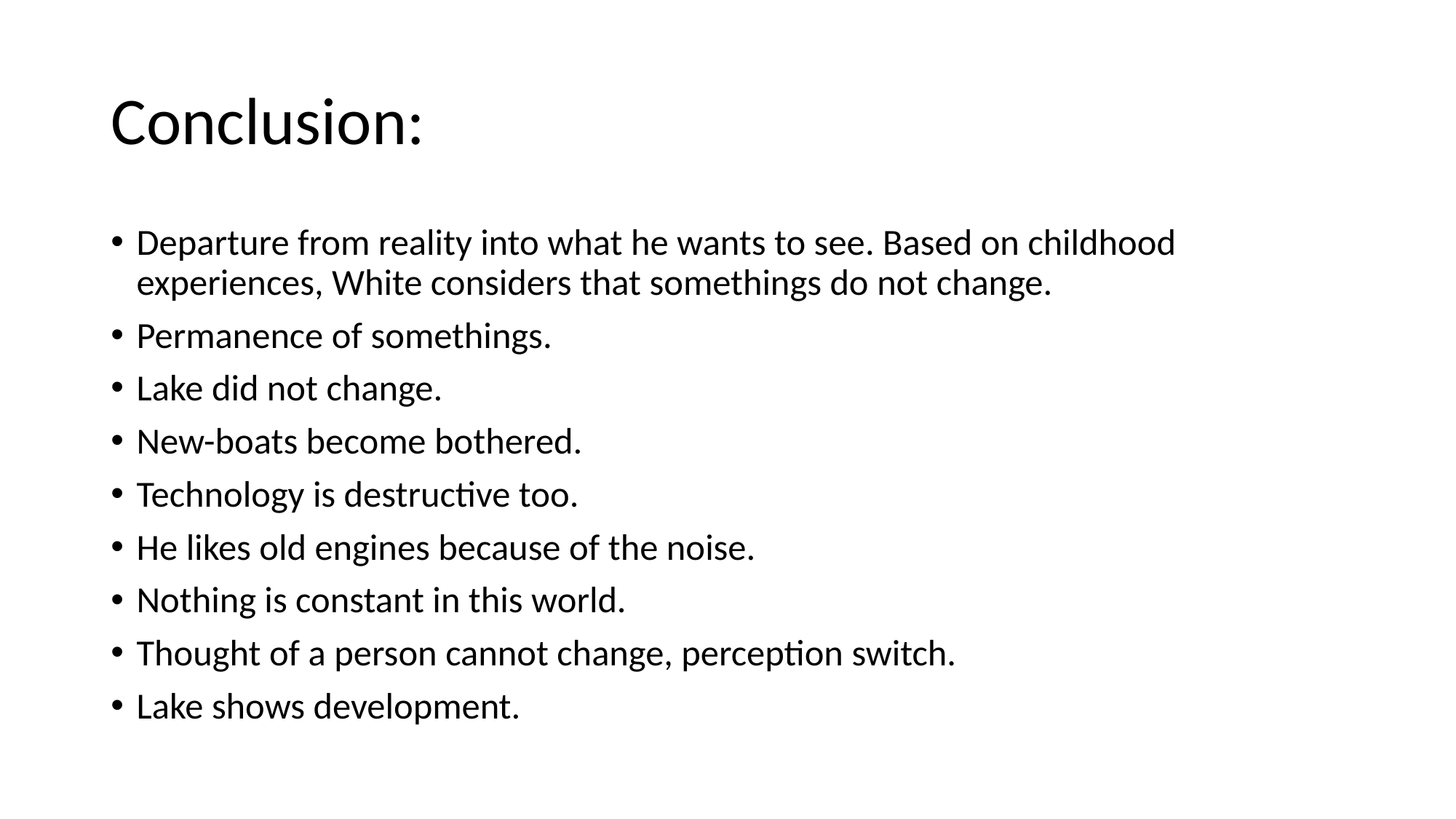

# Conclusion:
Departure from reality into what he wants to see. Based on childhood experiences, White considers that somethings do not change.
Permanence of somethings.
Lake did not change.
New-boats become bothered.
Technology is destructive too.
He likes old engines because of the noise.
Nothing is constant in this world.
Thought of a person cannot change, perception switch.
Lake shows development.